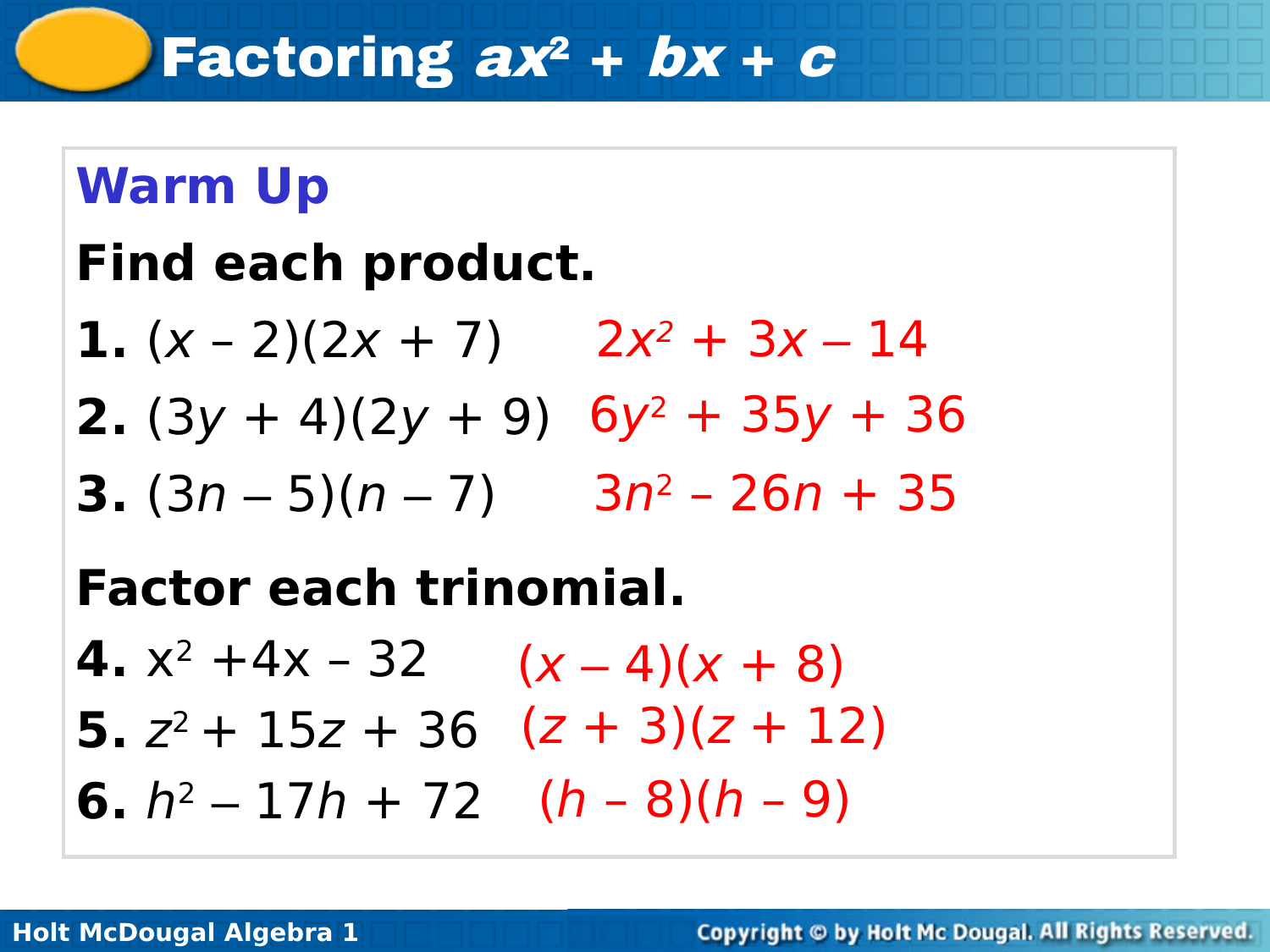

Warm Up
Find each product.
1. (x – 2)(2x + 7)
2. (3y + 4)(2y + 9)
3. (3n – 5)(n – 7)

Factor each trinomial.
4. x2 +4x – 32
5. z2 + 15z + 36
6. h2 – 17h + 72

 2x2 + 3x – 14
6y2 + 35y + 36
3n2 – 26n + 35
 (x – 4)(x + 8)
(z + 3)(z + 12)
(h – 8)(h – 9)